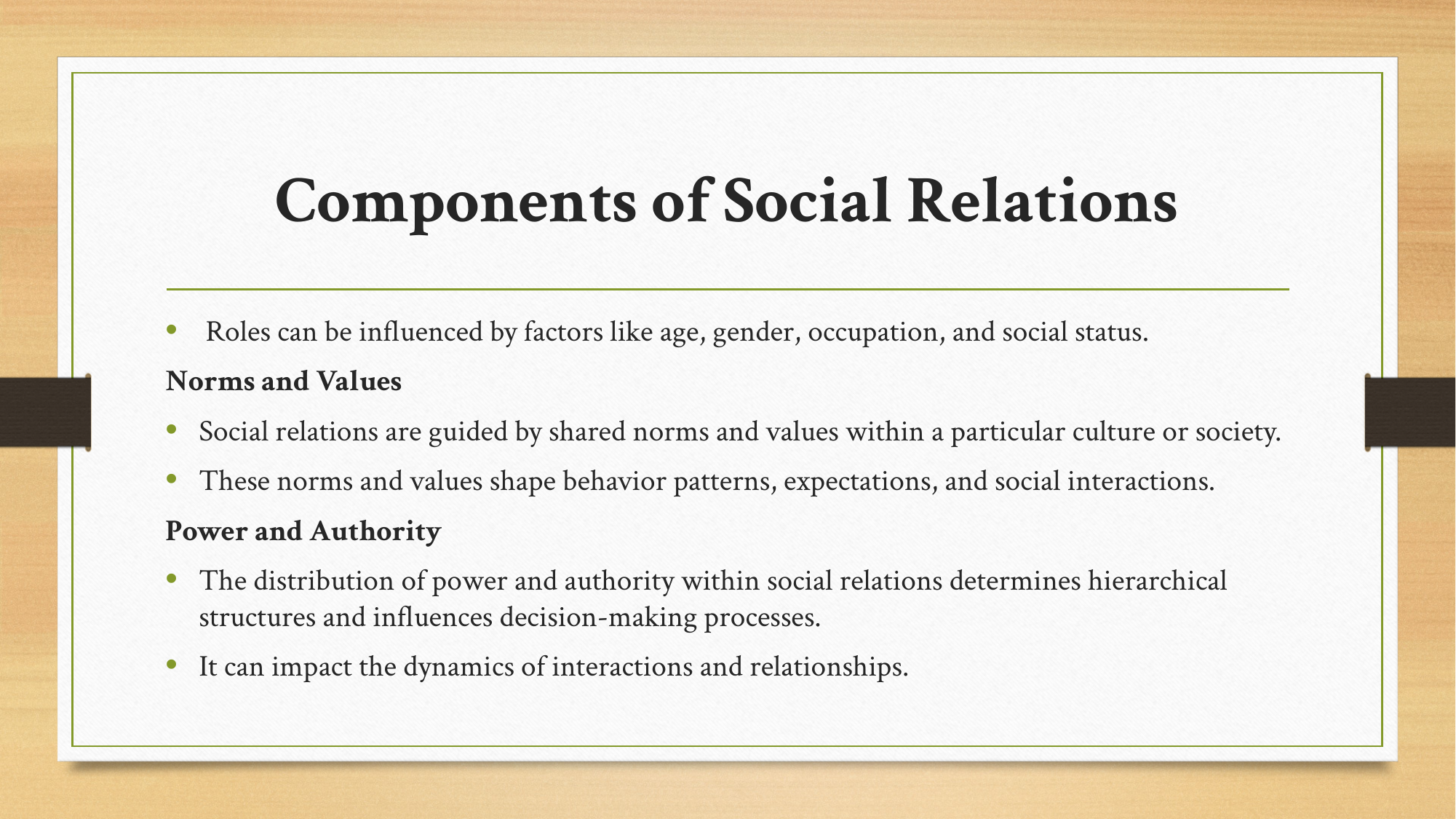

# Components of Social Relations
 Roles can be influenced by factors like age, gender, occupation, and social status.
Norms and Values
Social relations are guided by shared norms and values within a particular culture or society.
These norms and values shape behavior patterns, expectations, and social interactions.
Power and Authority
The distribution of power and authority within social relations determines hierarchical structures and influences decision-making processes.
It can impact the dynamics of interactions and relationships.